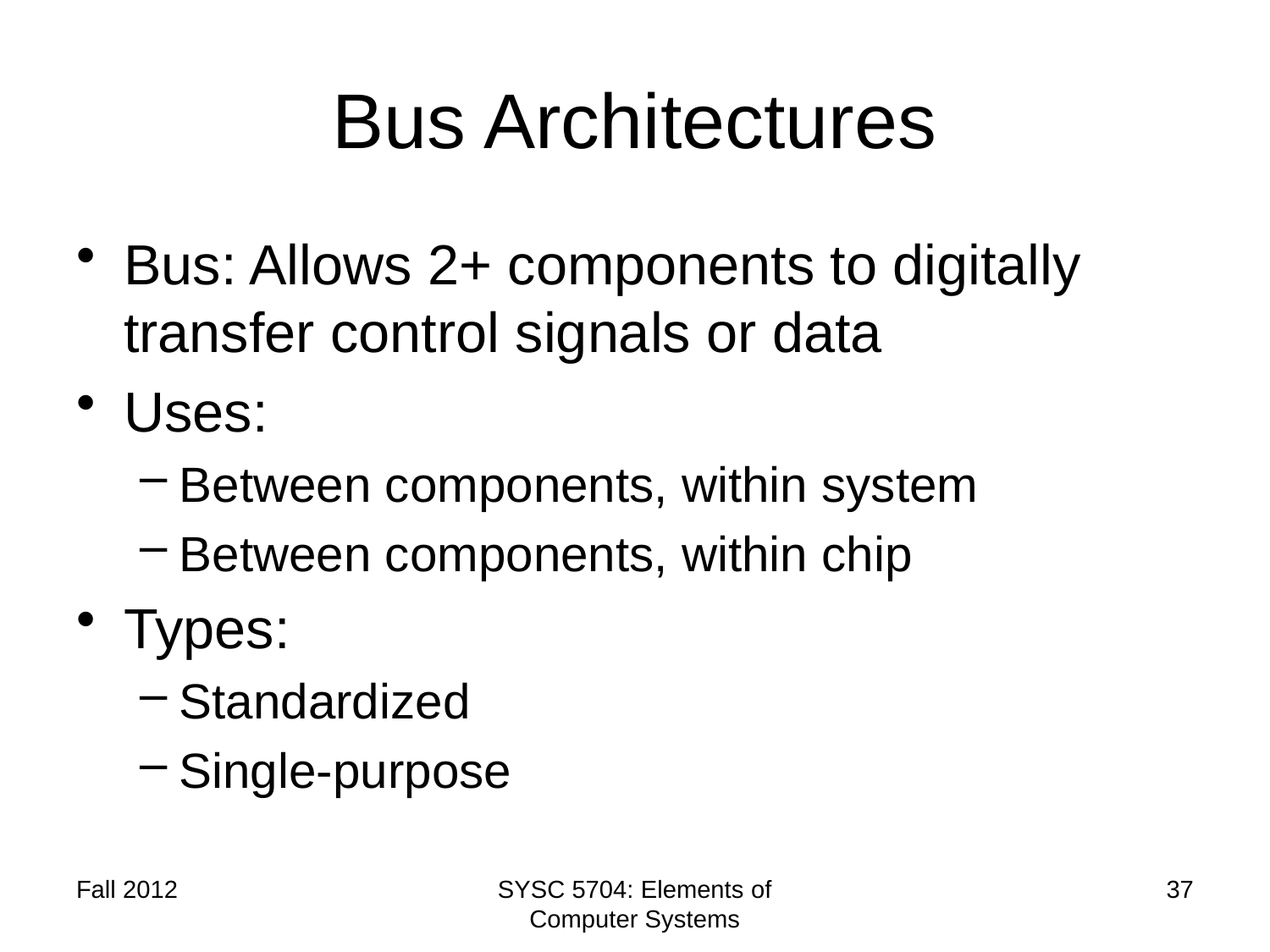

# Bus Architectures
Bus: Allows 2+ components to digitally transfer control signals or data
Uses:
Between components, within system
Between components, within chip
Types:
Standardized
Single-purpose
Fall 2012
SYSC 5704: Elements of Computer Systems
37